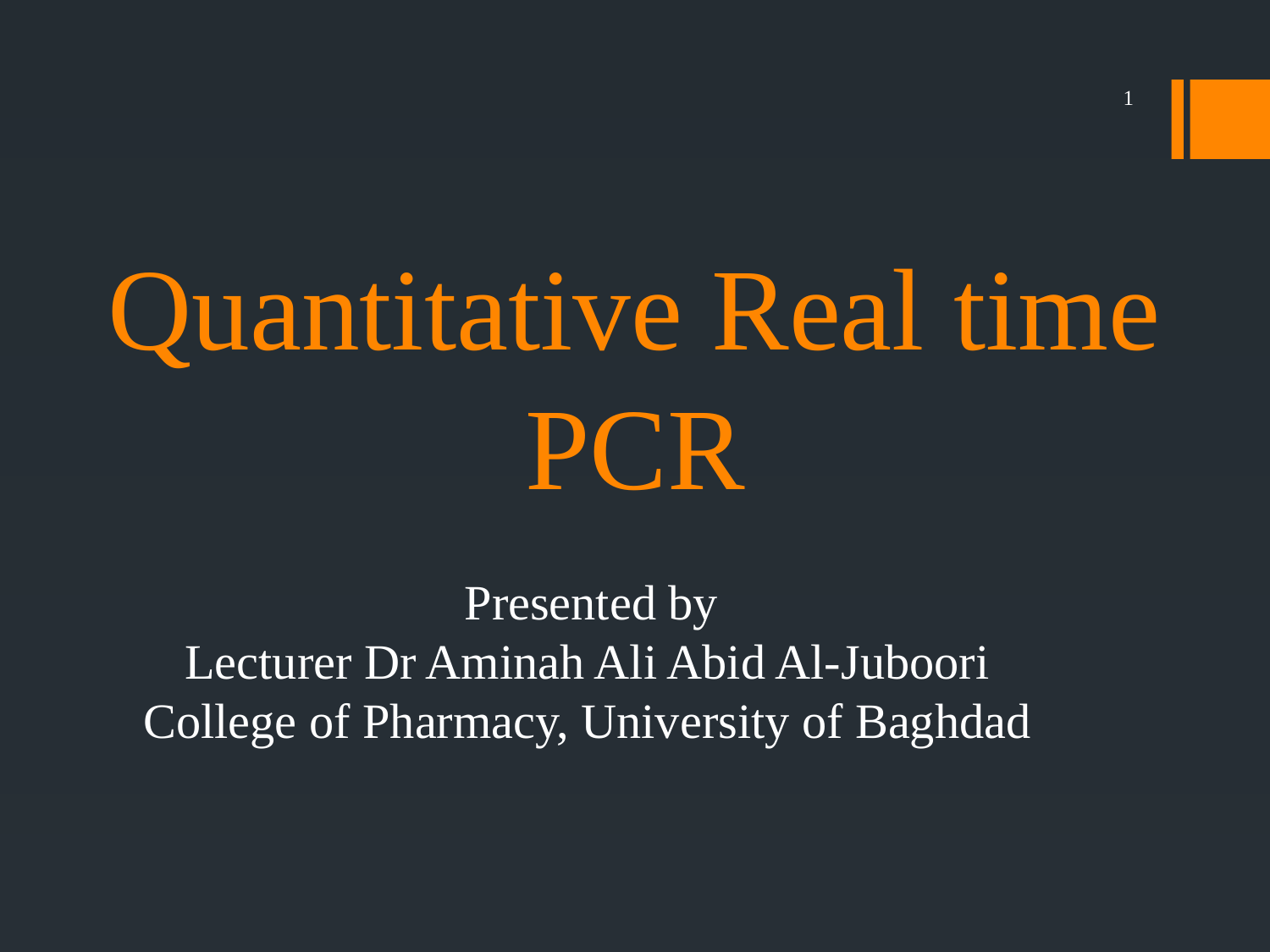

1
# Quantitative Real time PCR
 Presented by
Lecturer Dr Aminah Ali Abid Al-Juboori
College of Pharmacy, University of Baghdad